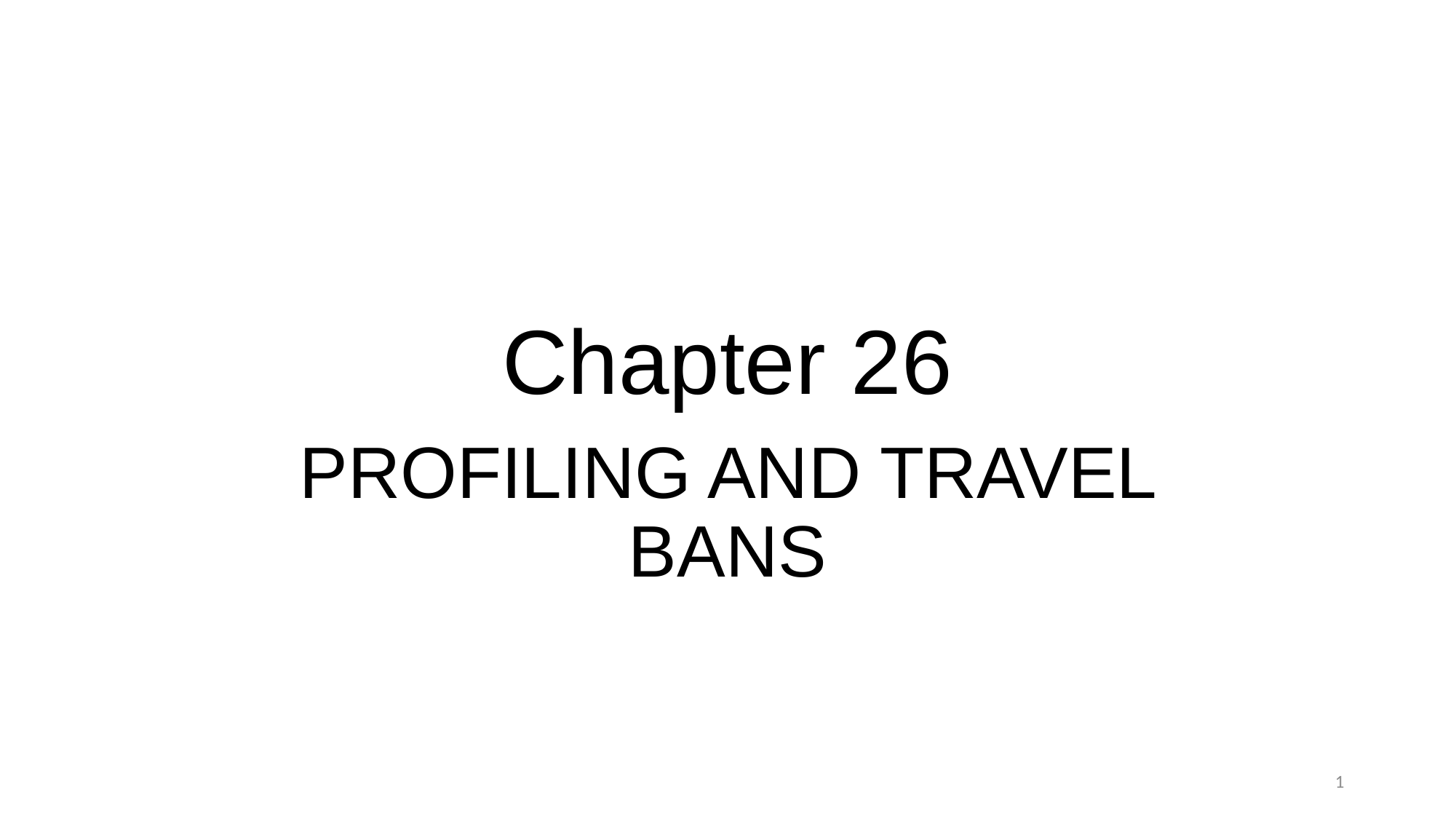

# Chapter 26
PROFILING AND TRAVEL BANS
1